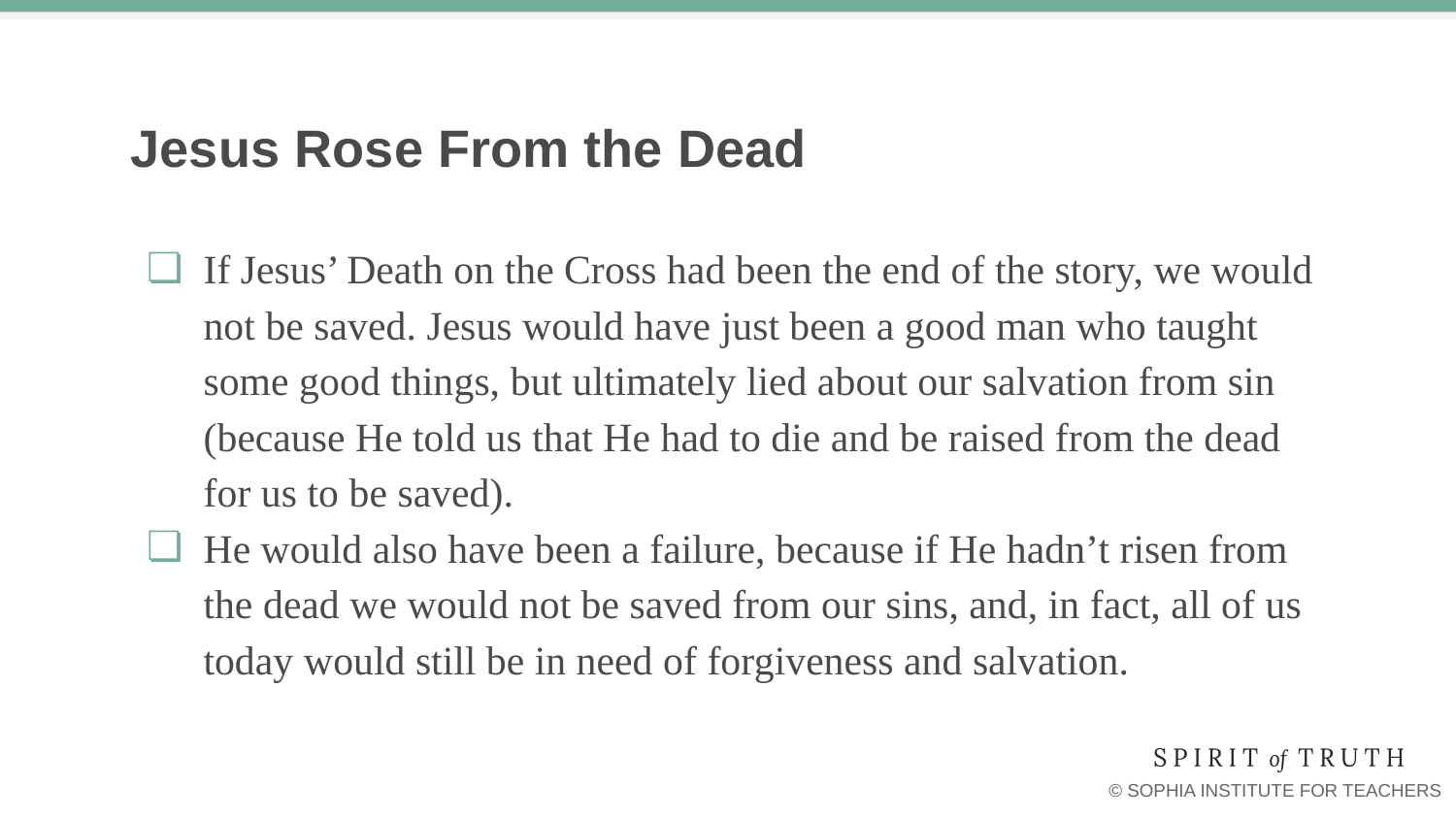

# Jesus Rose From the Dead
If Jesus’ Death on the Cross had been the end of the story, we would not be saved. Jesus would have just been a good man who taught some good things, but ultimately lied about our salvation from sin (because He told us that He had to die and be raised from the dead for us to be saved).
He would also have been a failure, because if He hadn’t risen from the dead we would not be saved from our sins, and, in fact, all of us today would still be in need of forgiveness and salvation.